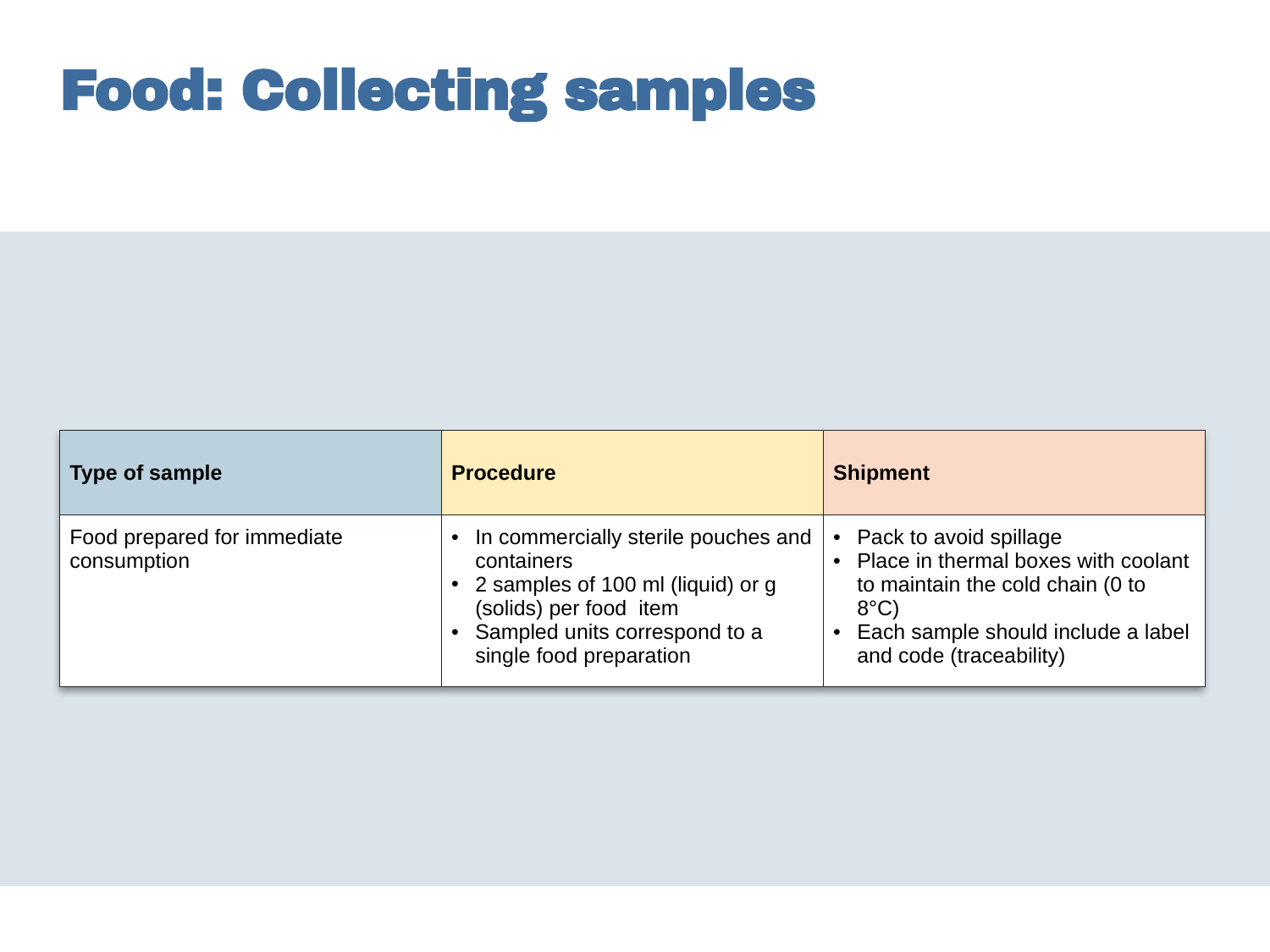

Food: Collecting samples

| Type of sample | Procedure | Shipment |
| --- | --- | --- |
| Food prepared for immediate consumption | In commercially sterile pouches and containers 2 samples of 100 ml (liquid) or g (solids) per food item Sampled units correspond to a single food preparation | Pack to avoid spillage Place in thermal boxes with coolant to maintain the cold chain (0 to 8°C) Each sample should include a label and code (traceability) |